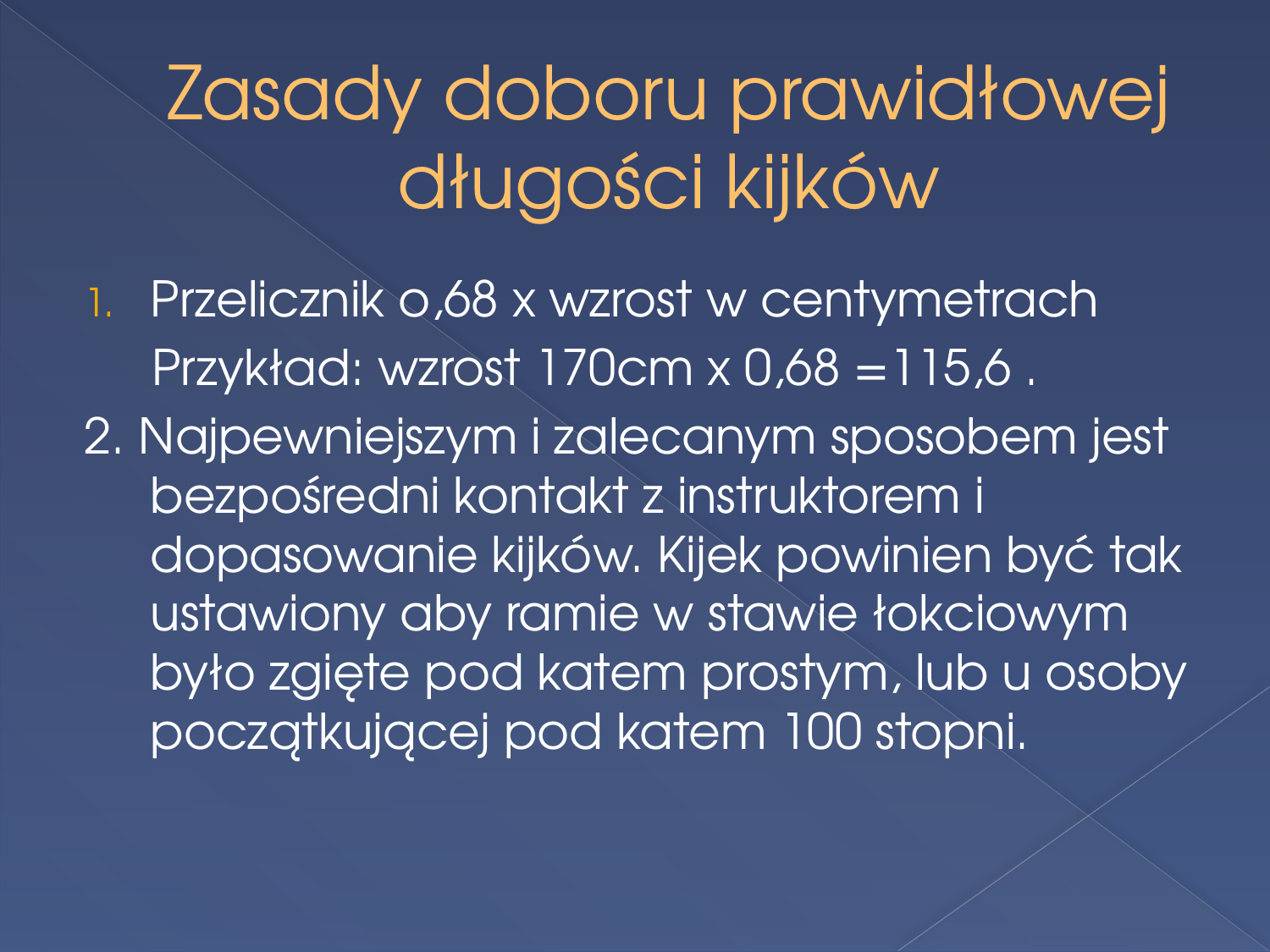

# Zasady doboru prawidłowej długości kijków
Przelicznik o,68 x wzrost w centymetrach
     Przykład: wzrost 170cm x 0,68 =115,6 .
2. Najpewniejszym i zalecanym sposobem jest bezpośredni kontakt z instruktorem i dopasowanie kijków. Kijek powinien być tak ustawiony aby ramie w stawie łokciowym było zgięte pod katem prostym, lub u osoby początkującej pod katem 100 stopni.